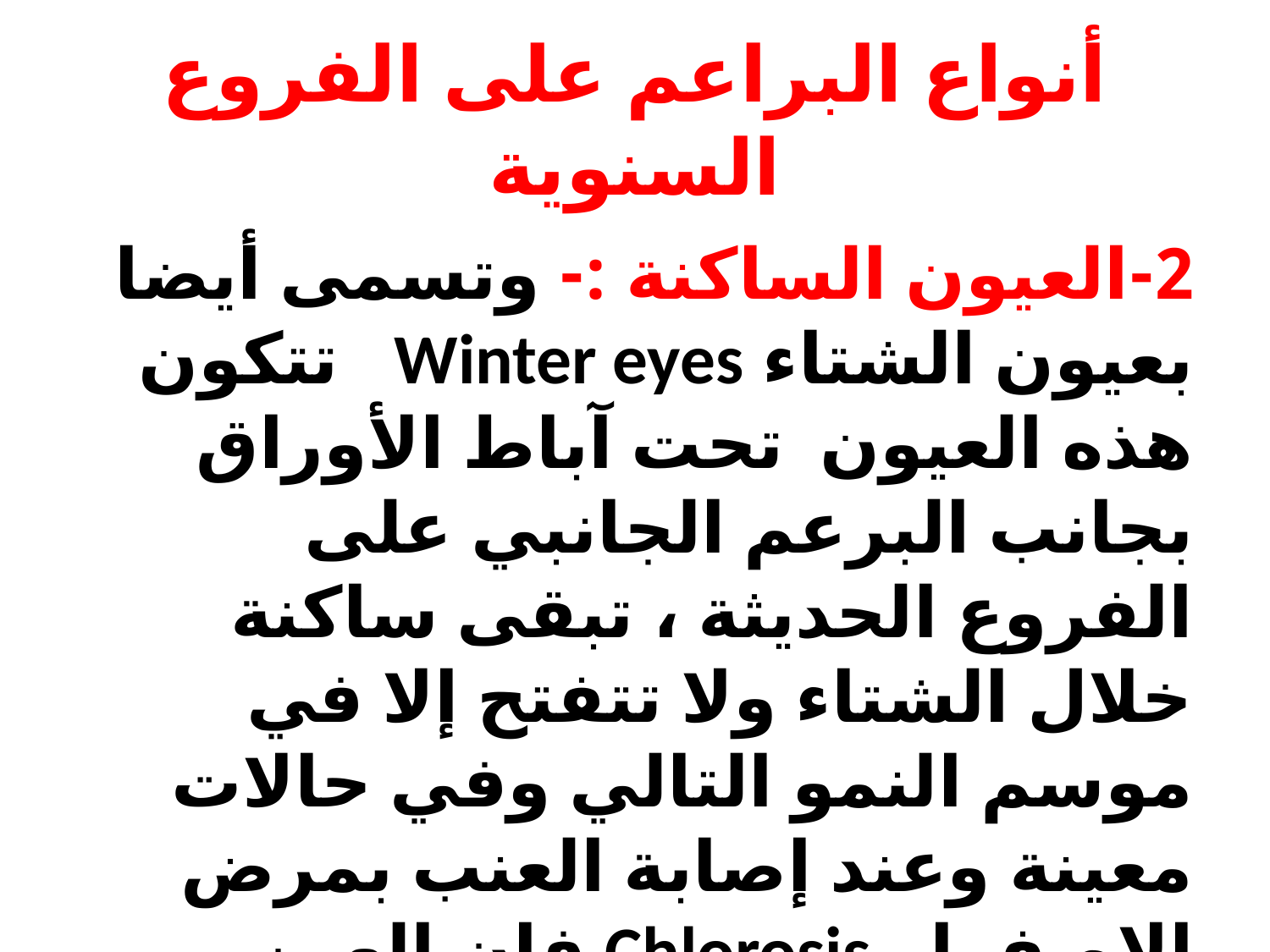

# أنواع البراعم على الفروع السنوية
2-	العيون الساكنة :- وتسمى أيضا بعيون الشتاء Winter eyes   تتكون هذه العيون  تحت آباط الأوراق بجانب البرعم الجانبي على الفروع الحديثة ، تبقى ساكنة خلال الشتاء ولا تتفتح إلا في موسم النمو التالي وفي حالات معينة وعند إصابة العنب بمرض الاصفرار Chlorosis فان العين الساكنة يمكن أن تتفتح وتنمو في سنة تكوينها .